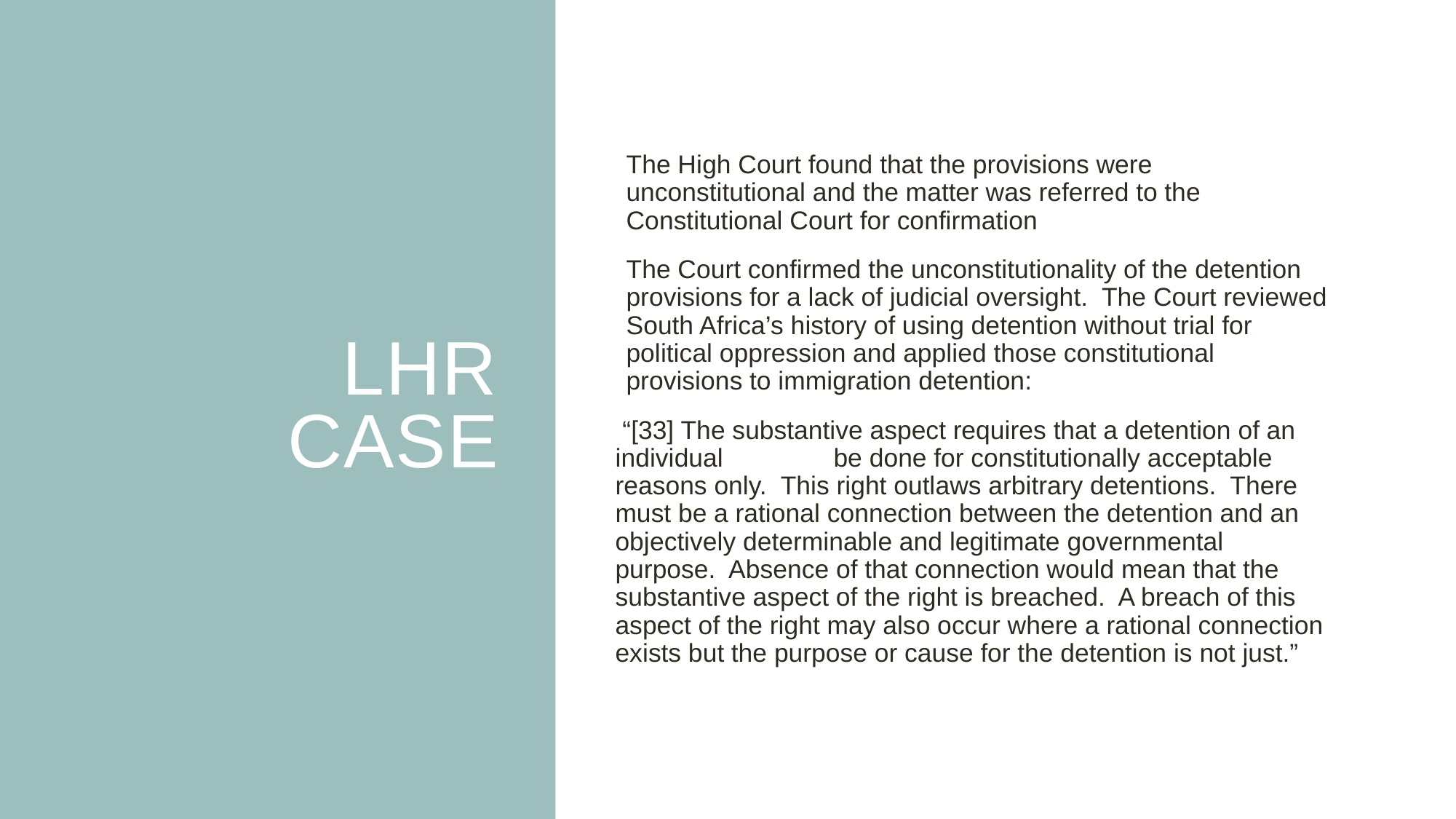

# LHR case
The High Court found that the provisions were unconstitutional and the matter was referred to the Constitutional Court for confirmation
The Court confirmed the unconstitutionality of the detention provisions for a lack of judicial oversight.  The Court reviewed South Africa’s history of using detention without trial for political oppression and applied those constitutional provisions to immigration detention:
 “[33] The substantive aspect requires that a detention of an individual 	be done for constitutionally acceptable reasons only.  This right outlaws arbitrary detentions.  There must be a rational connection between the detention and an objectively determinable and legitimate governmental purpose.  Absence of that connection would mean that the substantive aspect of the right is breached.  A breach of this aspect of the right may also occur where a rational connection exists but the purpose or cause for the detention is not just.”